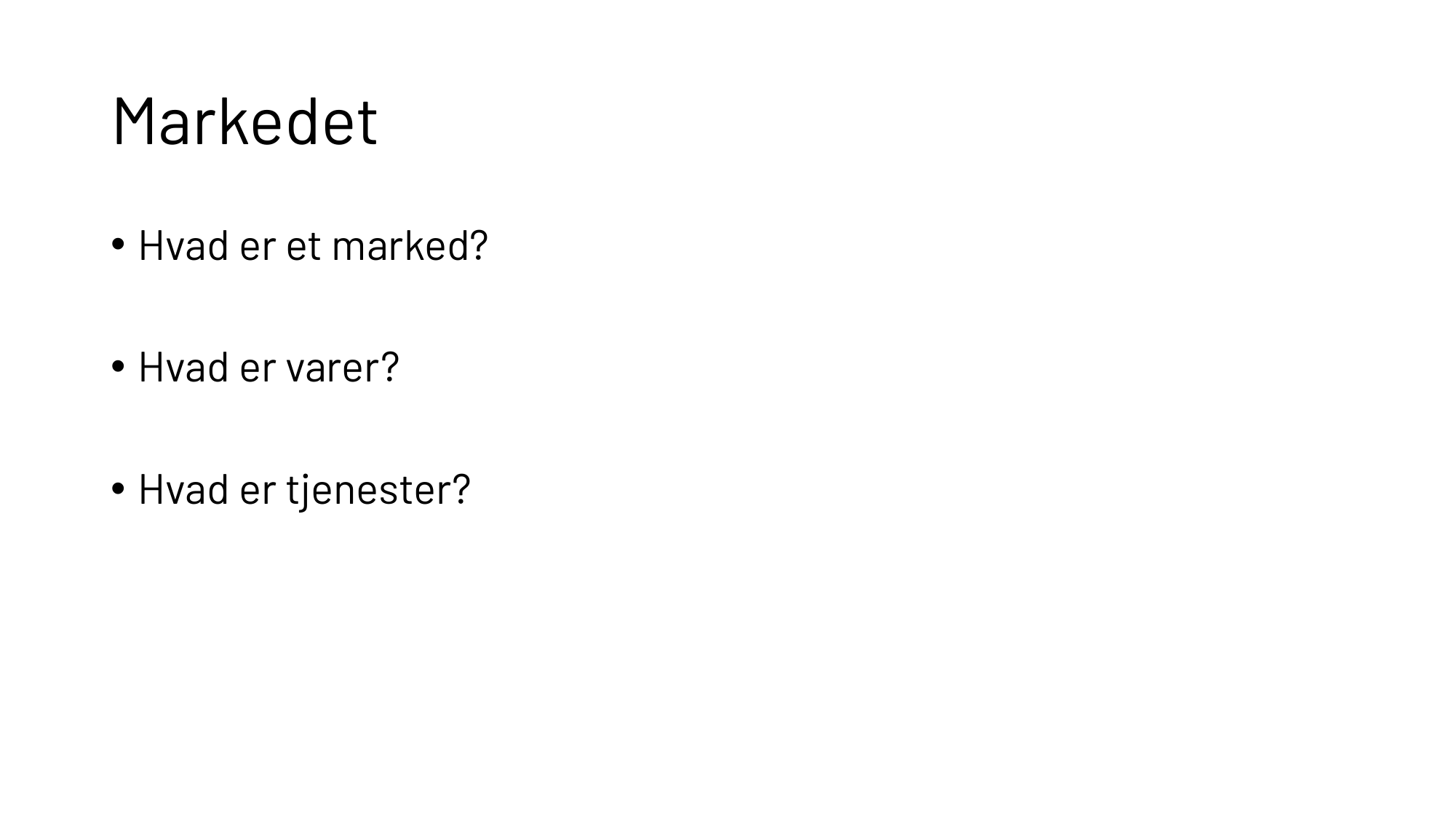

# Markedet
Hvad er et marked?

Hvad er varer?

Hvad er tjenester?